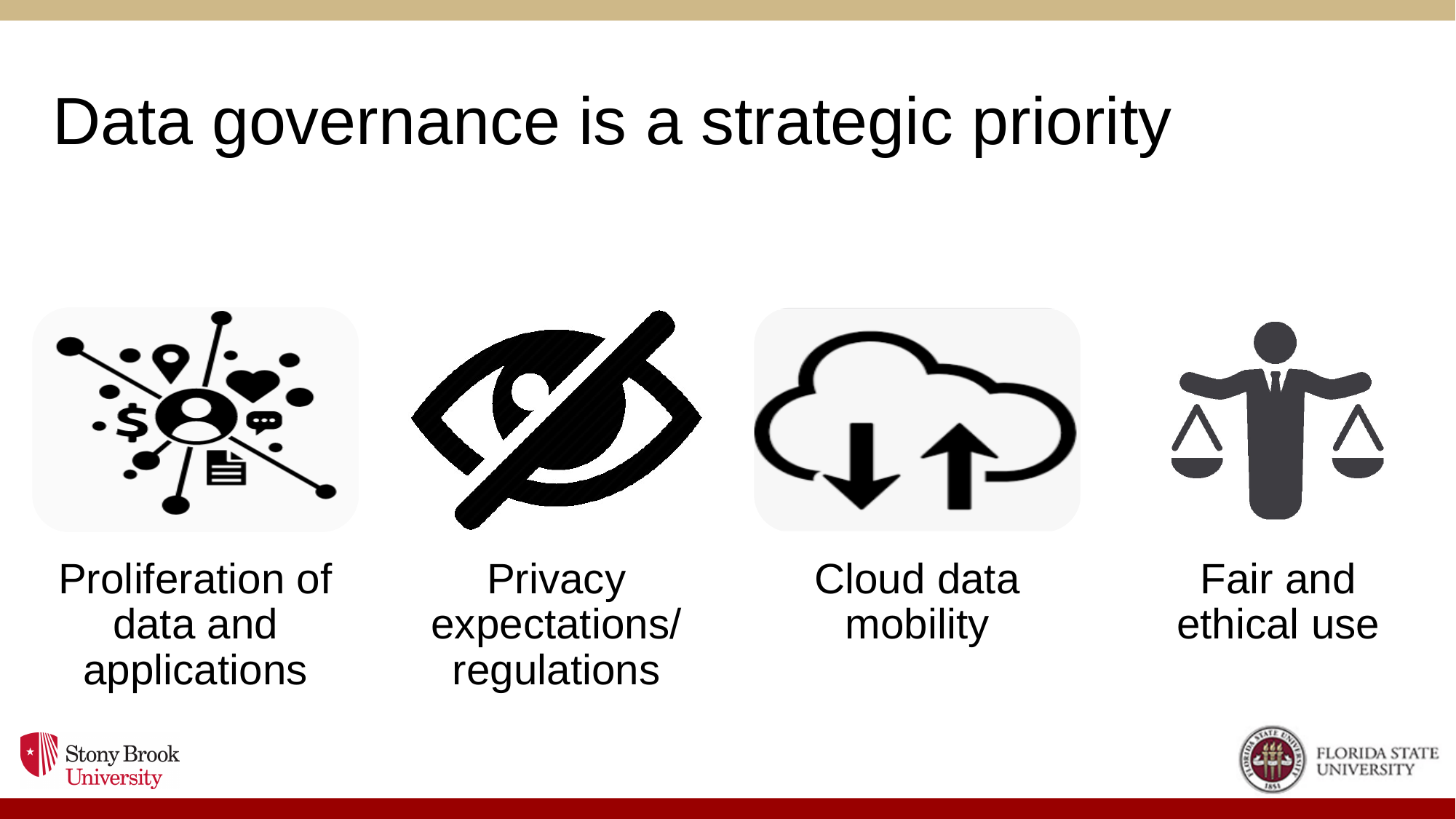

# Data governance is a strategic priority
Proliferation of data and applications
Privacy expectations/ regulations
Cloud data mobility
Fair and ethical use